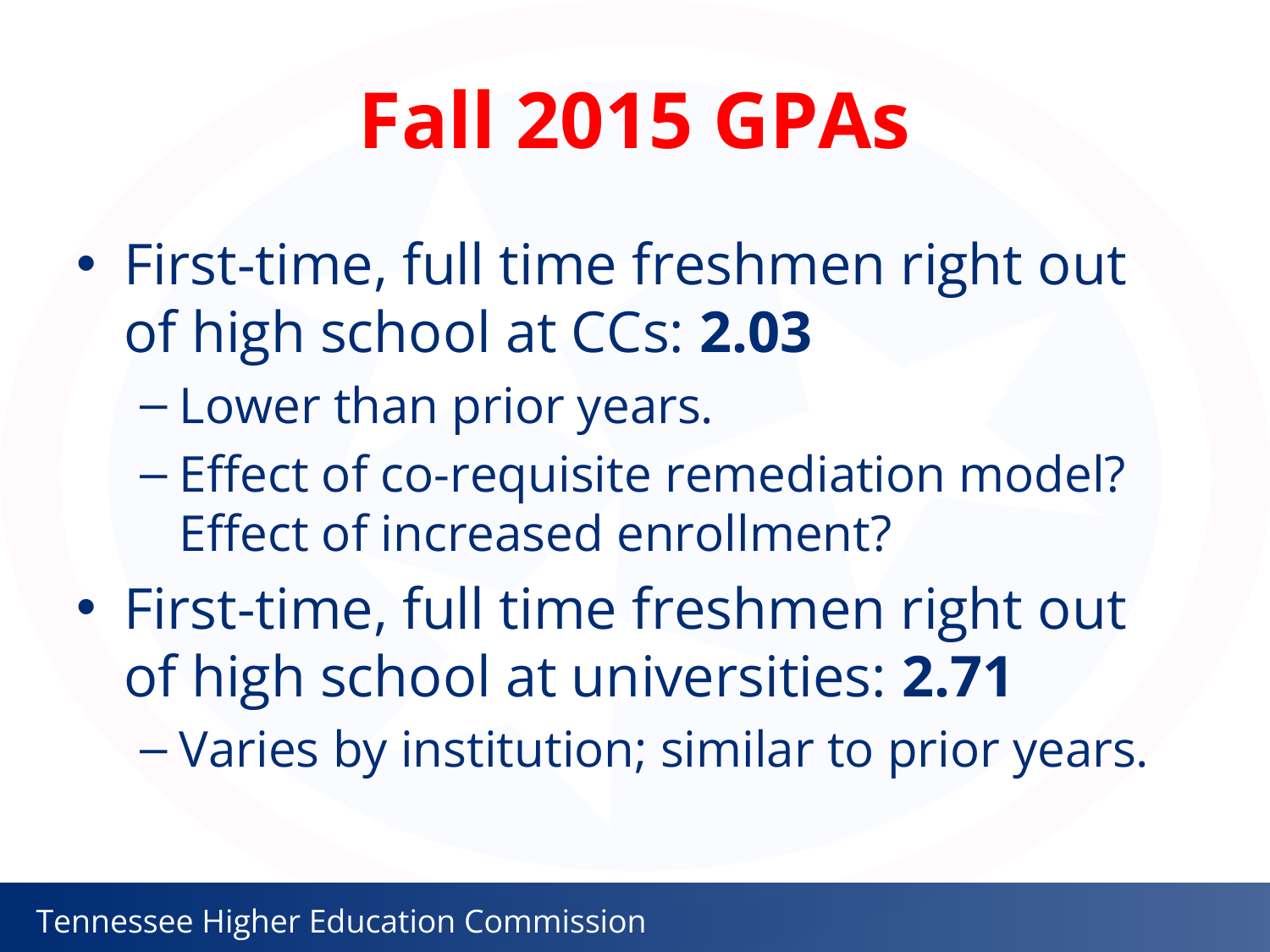

# Fall 2015 GPAs
First-time, full time freshmen right out of high school at CCs: 2.03
Lower than prior years.
Effect of co-requisite remediation model? Effect of increased enrollment?
First-time, full time freshmen right out of high school at universities: 2.71
Varies by institution; similar to prior years.